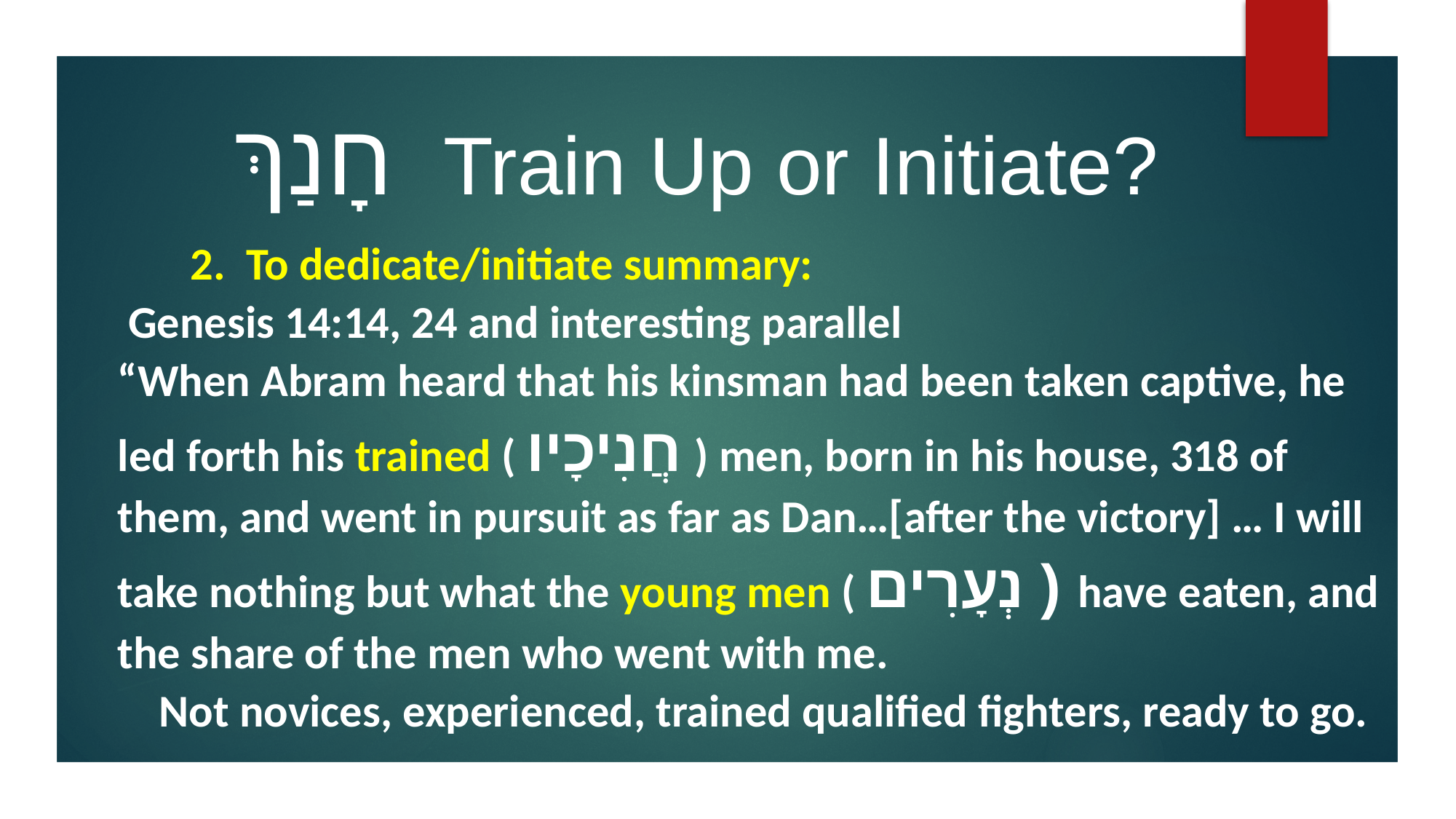

חָנַךְ  Train Up or Initiate?
       2.  To dedicate/initiate summary:
 Genesis 14:14, 24 and interesting parallel
“When Abram heard that his kinsman had been taken captive, he led forth his trained ( חֲנִיכָיו ) men, born in his house, 318 of them, and went in pursuit as far as Dan…[after the victory] … I will take nothing but what the young men ( נְעָרִים ) have eaten, and the share of the men who went with me.
    Not novices, experienced, trained qualified fighters, ready to go.